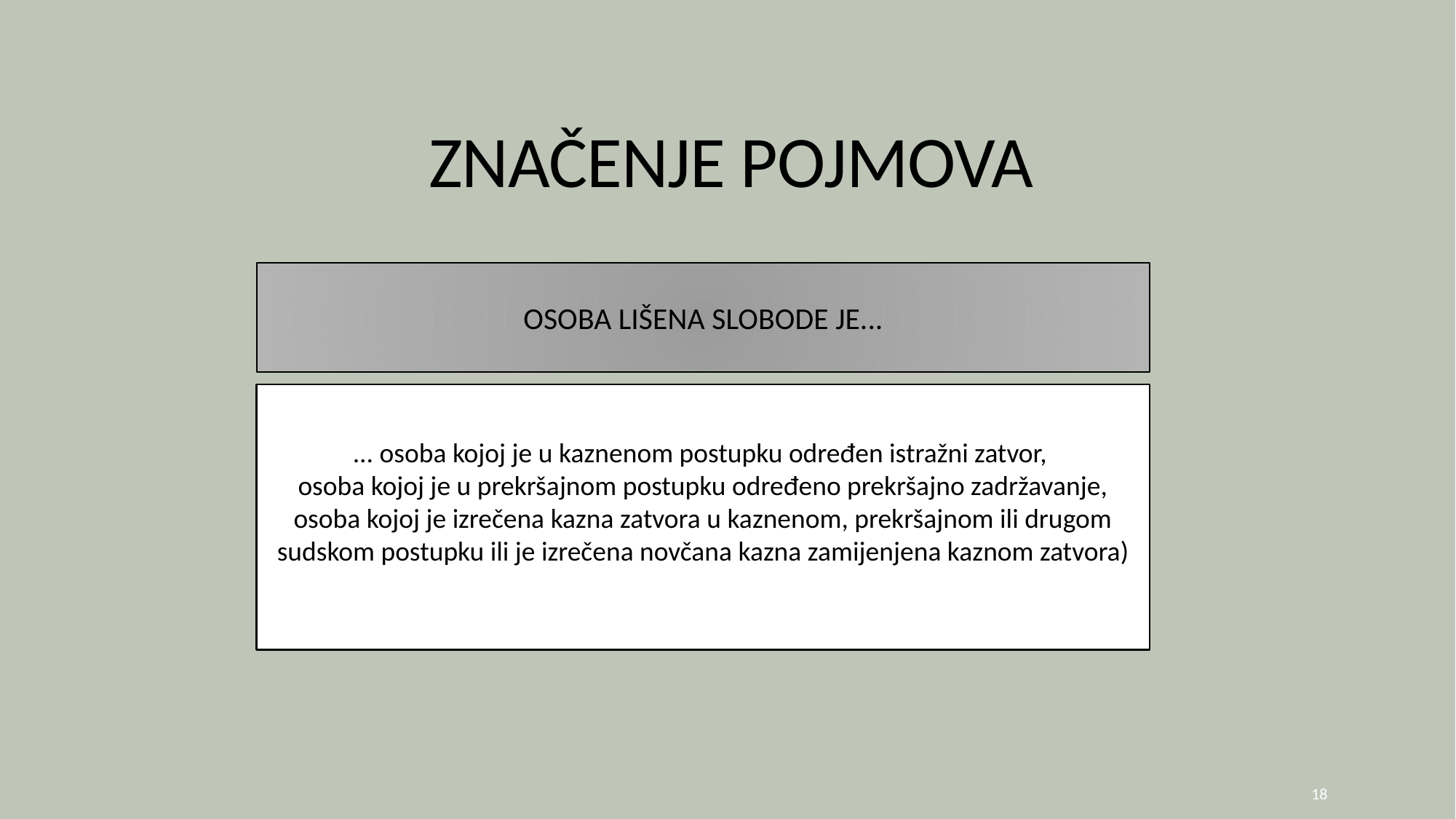

# ZNAČENJE POJMOVA
OSOBA LIŠENA SLOBODE JE...
... osoba kojoj je u kaznenom postupku određen istražni zatvor,
osoba kojoj je u prekršajnom postupku određeno prekršajno zadržavanje, osoba kojoj je izrečena kazna zatvora u kaznenom, prekršajnom ili drugom sudskom postupku ili je izrečena novčana kazna zamijenjena kaznom zatvora)

18